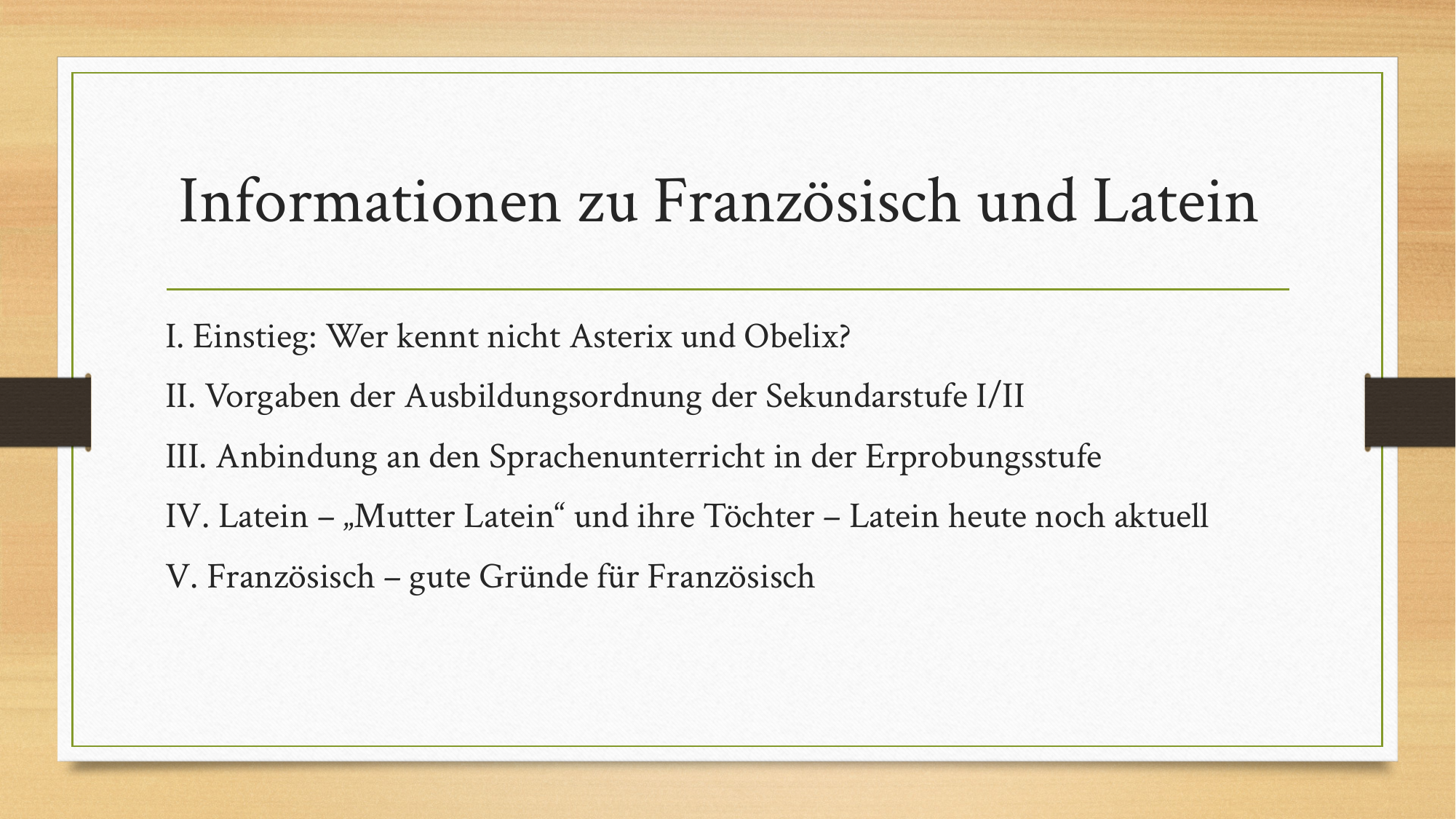

# Informationen zu Französisch und Latein
I. Einstieg: Wer kennt nicht Asterix und Obelix?
II. Vorgaben der Ausbildungsordnung der Sekundarstufe I/II
III. Anbindung an den Sprachenunterricht in der Erprobungsstufe
IV. Latein – „Mutter Latein“ und ihre Töchter – Latein heute noch aktuell
V. Französisch – gute Gründe für Französisch